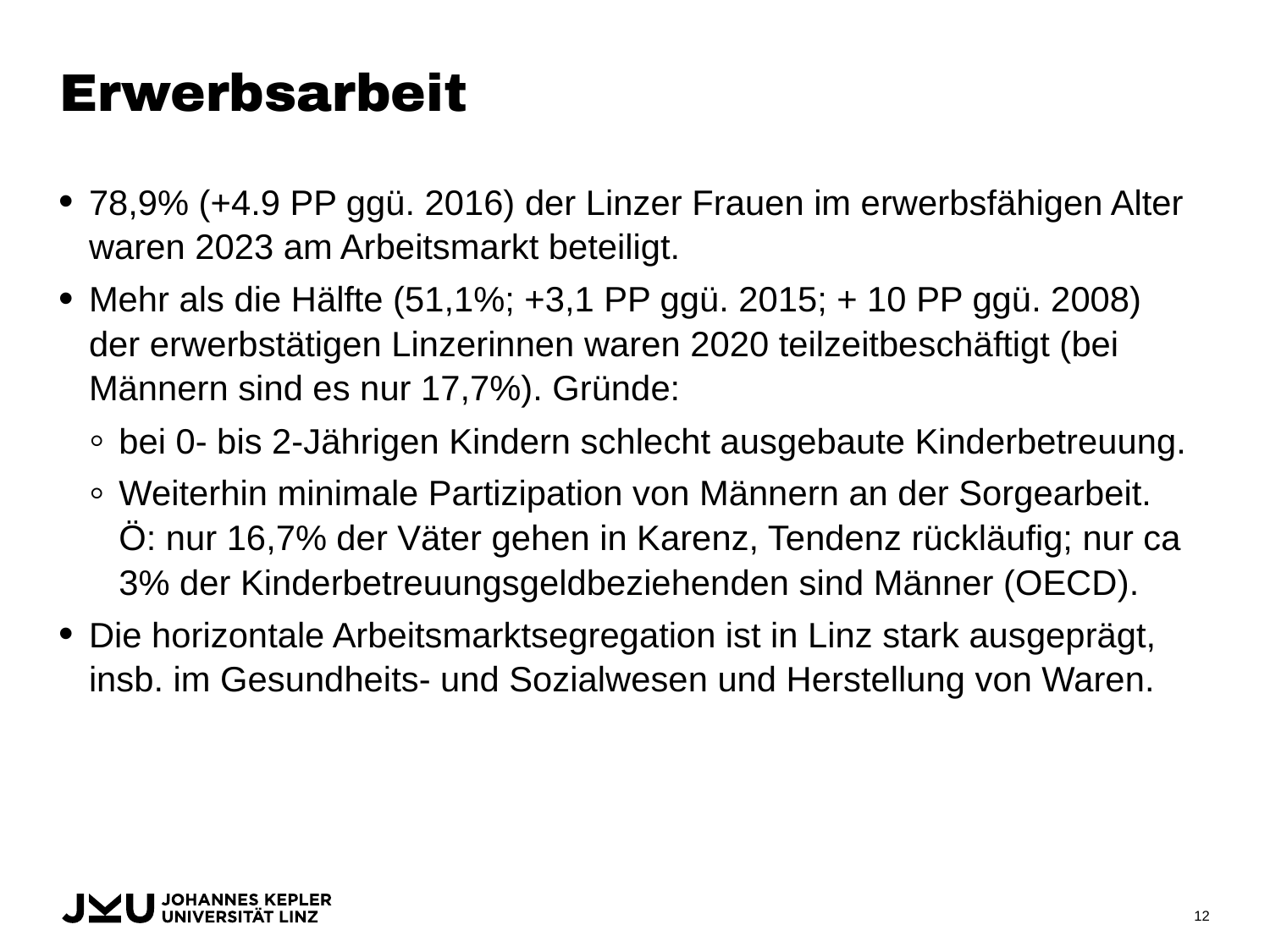

# Erwerbsarbeit
78,9% (+4.9 PP ggü. 2016) der Linzer Frauen im erwerbsfähigen Alter waren 2023 am Arbeitsmarkt beteiligt.
Mehr als die Hälfte (51,1%; +3,1 PP ggü. 2015; + 10 PP ggü. 2008) der erwerbstätigen Linzerinnen waren 2020 teilzeitbeschäftigt (bei Männern sind es nur 17,7%). Gründe:
bei 0- bis 2-Jährigen Kindern schlecht ausgebaute Kinderbetreuung.
Weiterhin minimale Partizipation von Männern an der Sorgearbeit.    Ö: nur 16,7% der Väter gehen in Karenz, Tendenz rückläufig; nur ca 3% der Kinderbetreuungsgeldbeziehenden sind Männer (OECD).
Die horizontale Arbeitsmarktsegregation ist in Linz stark ausgeprägt, insb. im Gesundheits- und Sozialwesen und Herstellung von Waren.

12